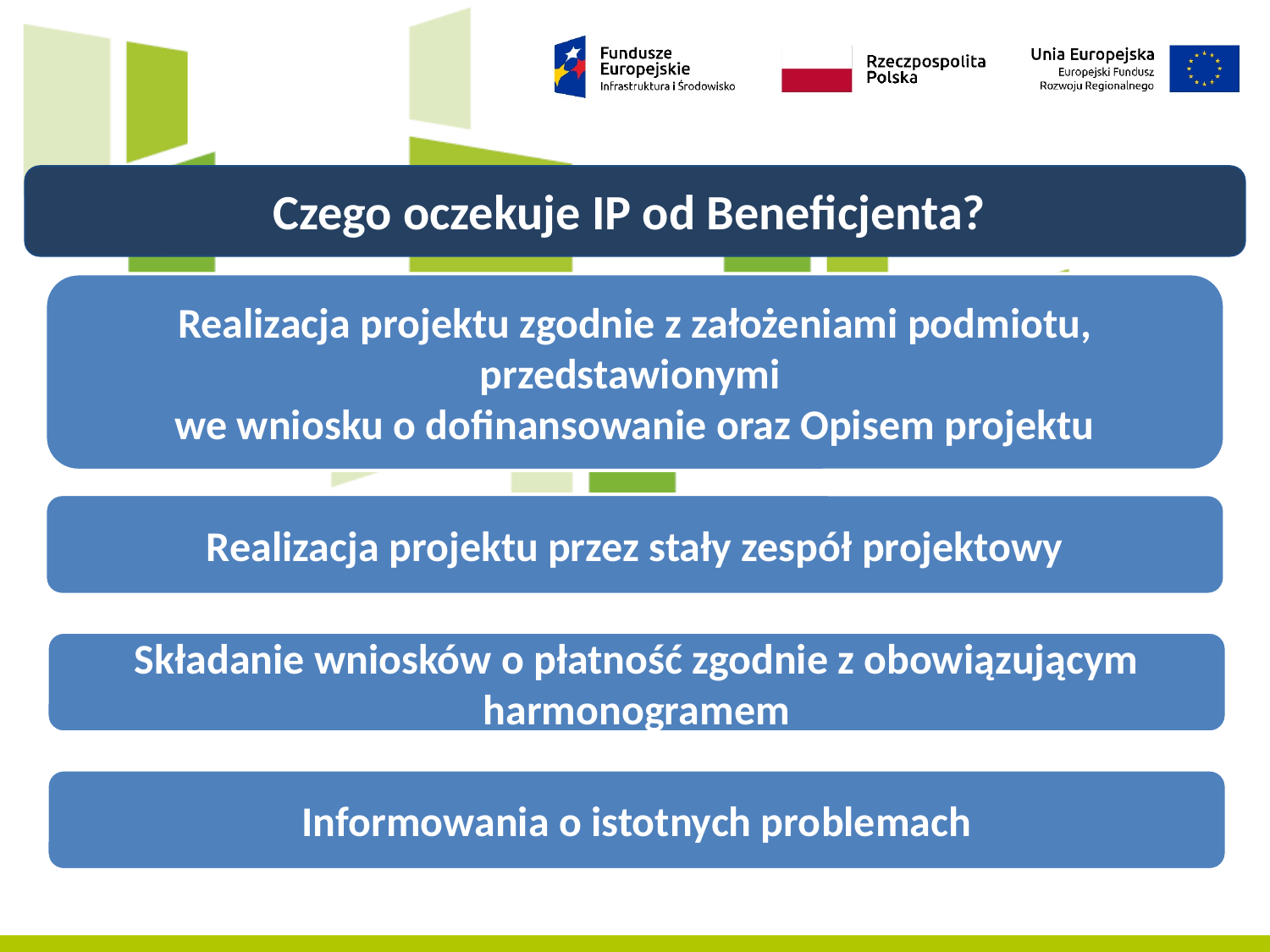

Czego oczekuje IP od Beneficjenta?

Realizacja projektu zgodnie z założeniami podmiotu, przedstawionymi
we wniosku o dofinansowanie oraz Opisem projektu
Realizacja projektu przez stały zespół projektowy
Składanie wniosków o płatność zgodnie z obowiązującym harmonogramem
Informowania o istotnych problemach